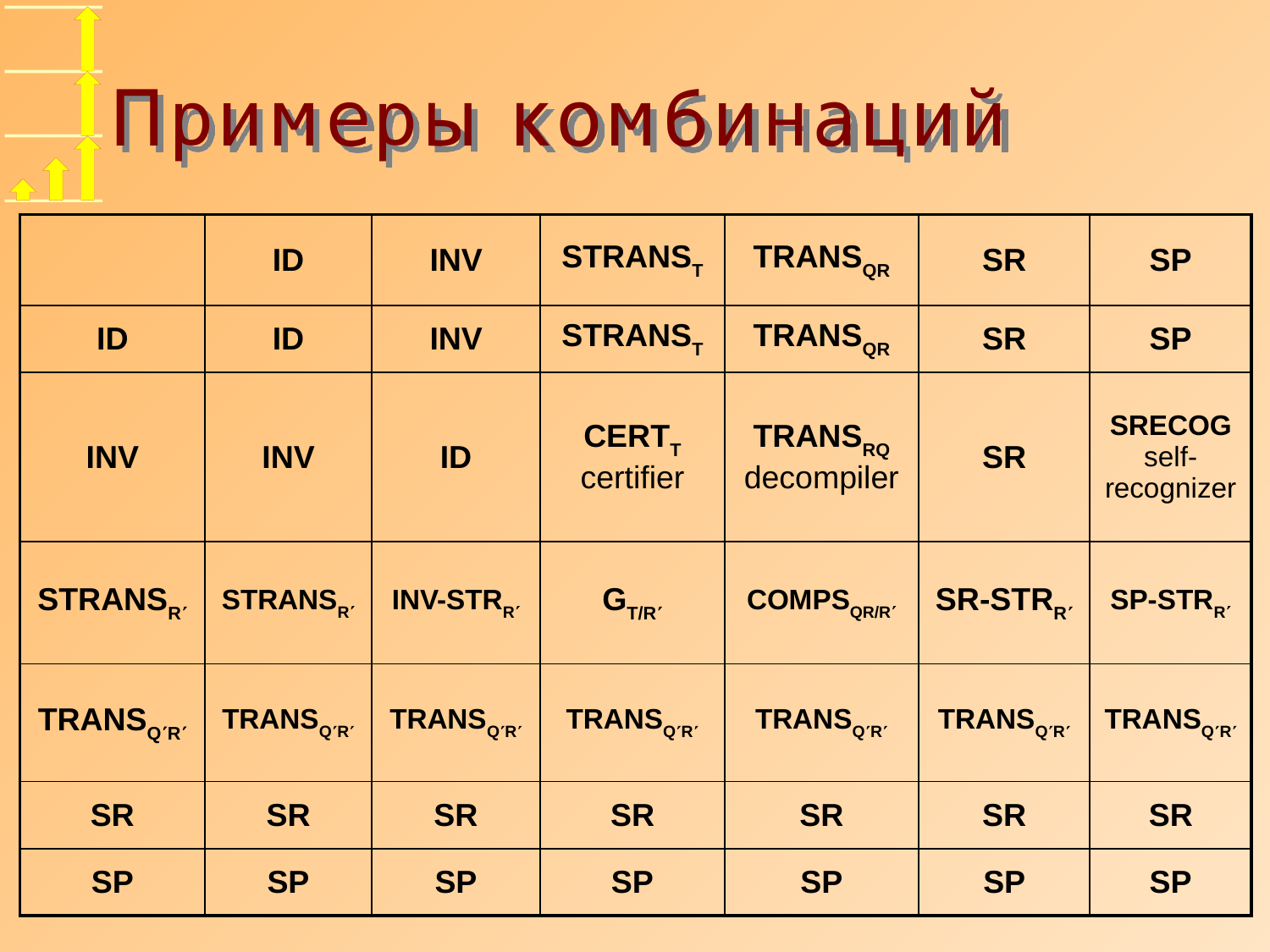

# Примеры комбинаций
|  | ID | INV | STRANST | TRANSQR | SR | SP |
| --- | --- | --- | --- | --- | --- | --- |
| ID | ID | INV | STRANST | TRANSQR | SR | SP |
| INV | INV | ID | CERTT certifier | TRANSRQ decompiler | SR | SRECOG self-recognizer |
| STRANSR′ | STRANSR′ | INV-STRR′ | GT/R′ | COMPSQR/R′ | SR-STRR′ | SP-STRR′ |
| TRANSQ′R′ | TRANSQ′R′ | TRANSQ′R′ | TRANSQ′R′ | TRANSQ′R′ | TRANSQ′R′ | TRANSQ′R′ |
| SR | SR | SR | SR | SR | SR | SR |
| SP | SP | SP | SP | SP | SP | SP |